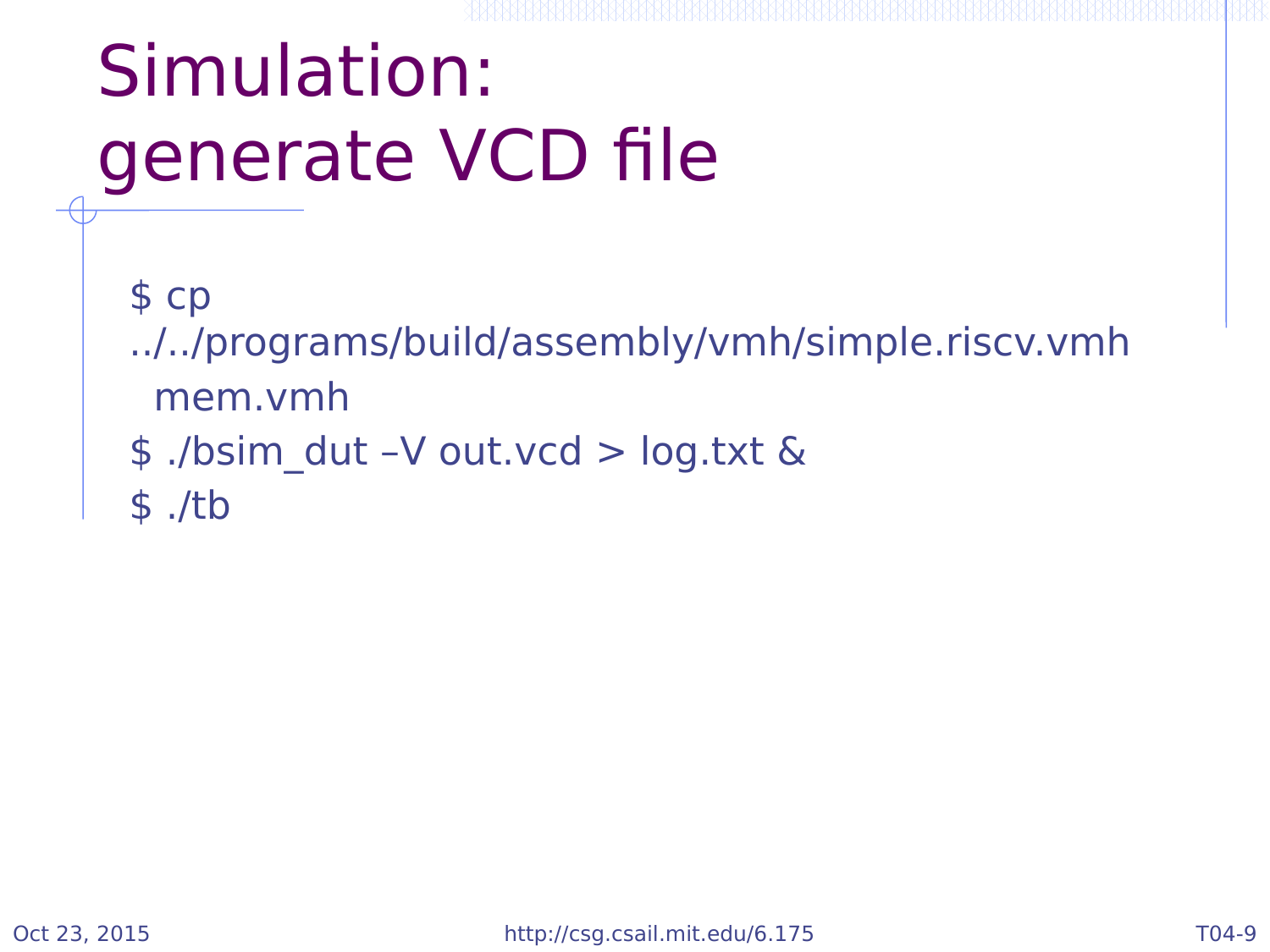

# Simulation: generate VCD file
$ cp ../../programs/build/assembly/vmh/simple.riscv.vmh
  mem.vmh
$ ./bsim_dut –V out.vcd > log.txt &
$ ./tb
Oct 23, 2015
http://csg.csail.mit.edu/6.175
T04-9